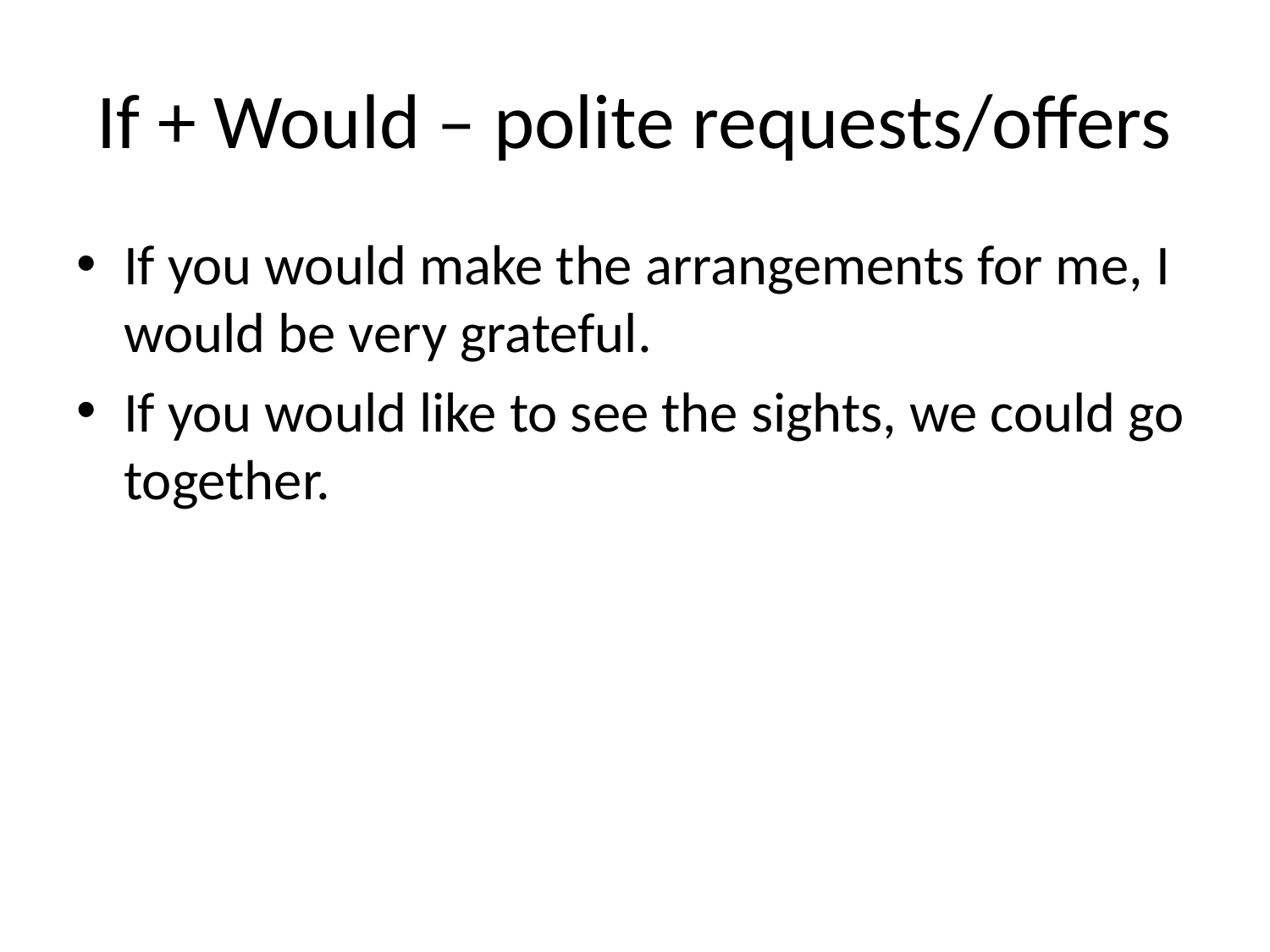

# If + Would – polite requests/offers
If you would make the arrangements for me, I would be very grateful.
If you would like to see the sights, we could go together.